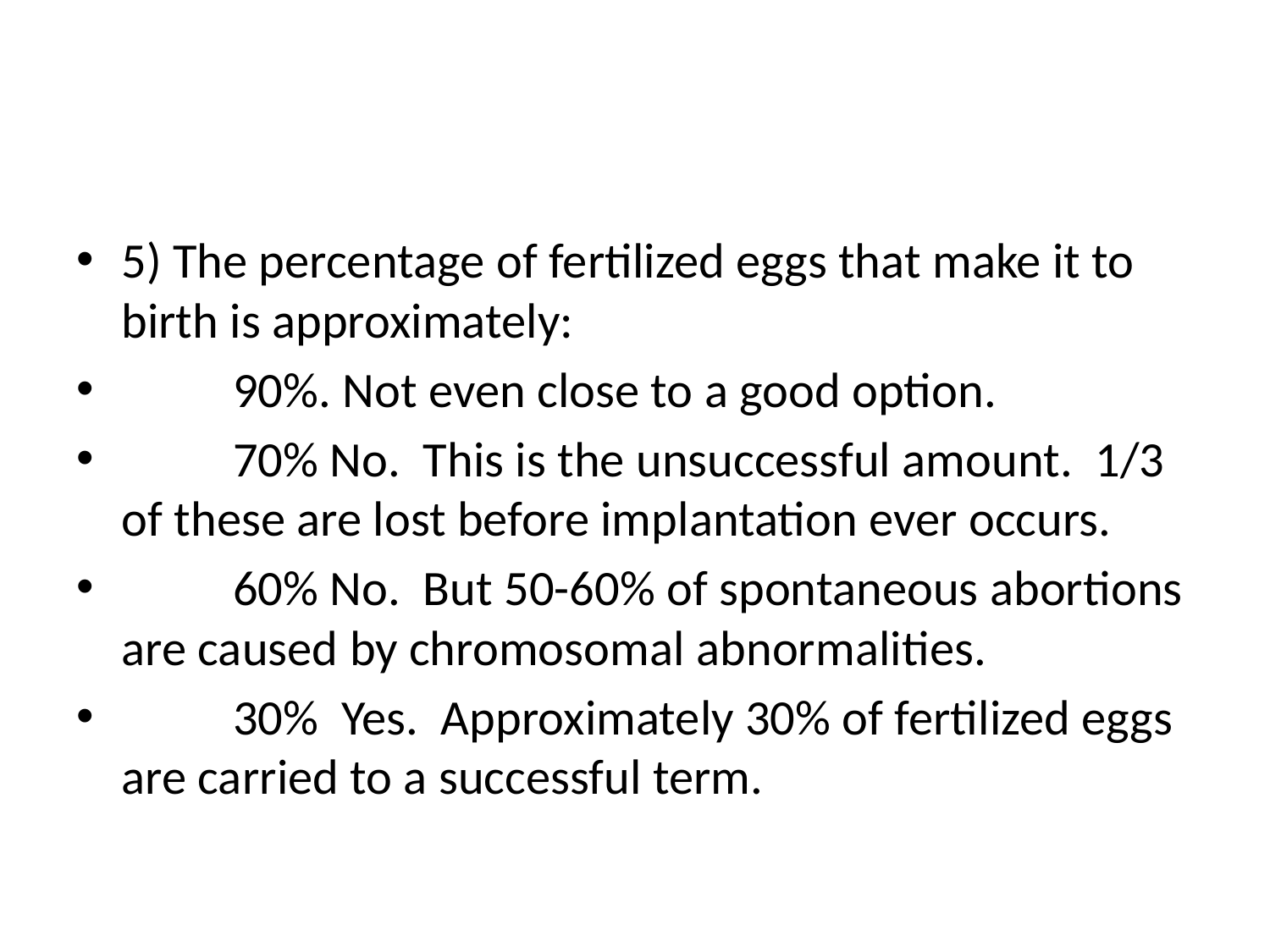

#
5) The percentage of fertilized eggs that make it to birth is approximately:
	90%. Not even close to a good option.
	70% No.  This is the unsuccessful amount.  1/3 of these are lost before implantation ever occurs.
	60% No.  But 50-60% of spontaneous abortions are caused by chromosomal abnormalities.
	30%  Yes.  Approximately 30% of fertilized eggs are carried to a successful term.